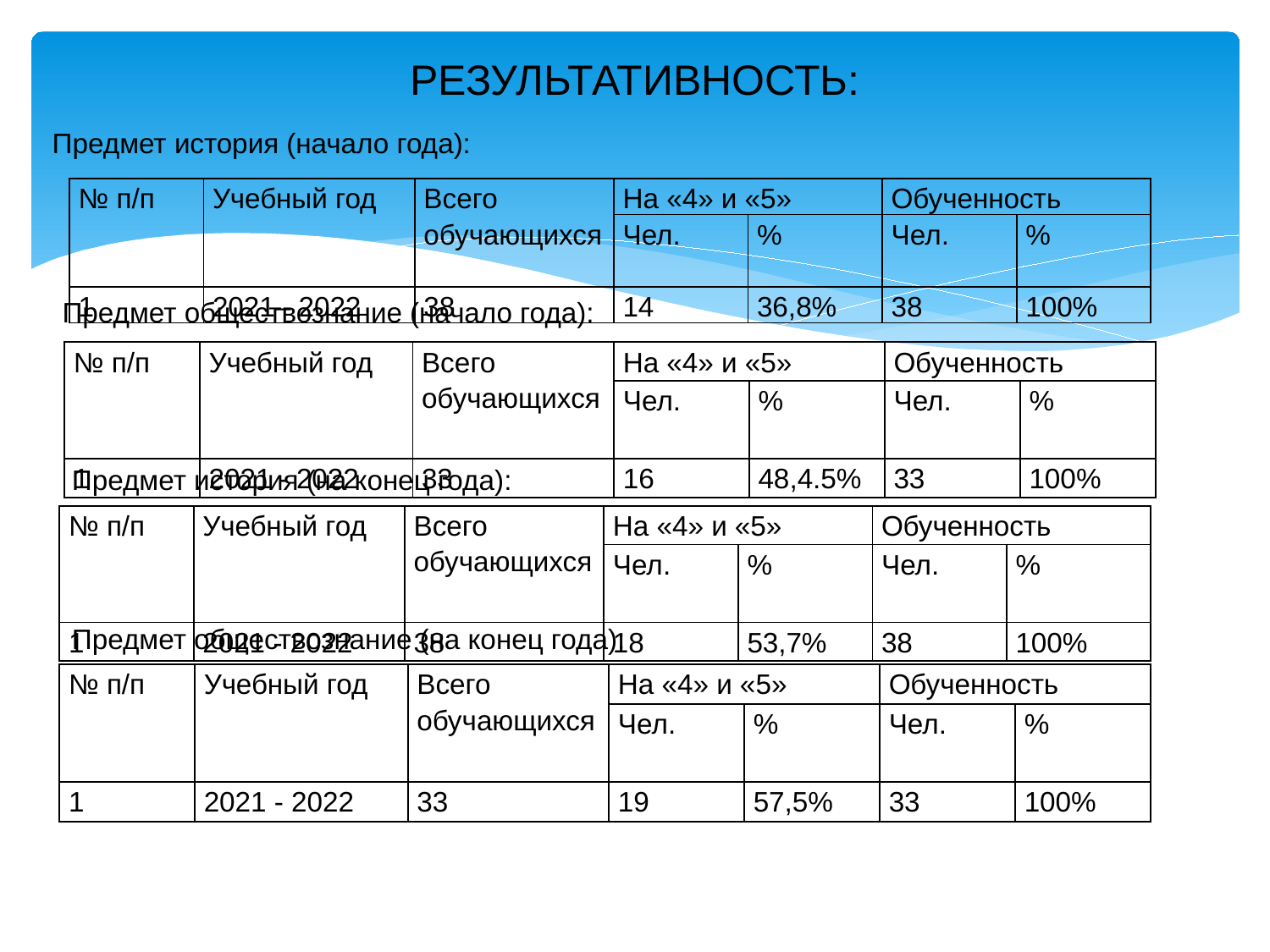

# РЕЗУЛЬТАТИВНОСТЬ:
Предмет история (начало года):
| № п/п | Учебный год | Всего обучающихся | На «4» и «5» |  | Обученность |  |
| --- | --- | --- | --- | --- | --- | --- |
|  |  |  | Чел. | % | Чел. | % |
| 1 | 2021– 2022 | 38 | 14 | 36,8% | 38 | 100% |
Предмет обществознание (начало года):
| № п/п | Учебный год | Всего обучающихся | На «4» и «5» |  | Обученность |  |
| --- | --- | --- | --- | --- | --- | --- |
|  |  |  | Чел. | % | Чел. | % |
| 1 | 2021 - 2022 | 33 | 16 | 48,4.5% | 33 | 100% |
Предмет история (на конец года):
| № п/п | Учебный год | Всего обучающихся | На «4» и «5» |  | Обученность |  |
| --- | --- | --- | --- | --- | --- | --- |
|  |  |  | Чел. | % | Чел. | % |
| 1 | 2021 - 2022 | 38 | 18 | 53,7% | 38 | 100% |
Предмет обществознание (на конец года):
| № п/п | Учебный год | Всего обучающихся | На «4» и «5» |  | Обученность |  |
| --- | --- | --- | --- | --- | --- | --- |
|  |  |  | Чел. | % | Чел. | % |
| 1 | 2021 - 2022 | 33 | 19 | 57,5% | 33 | 100% |